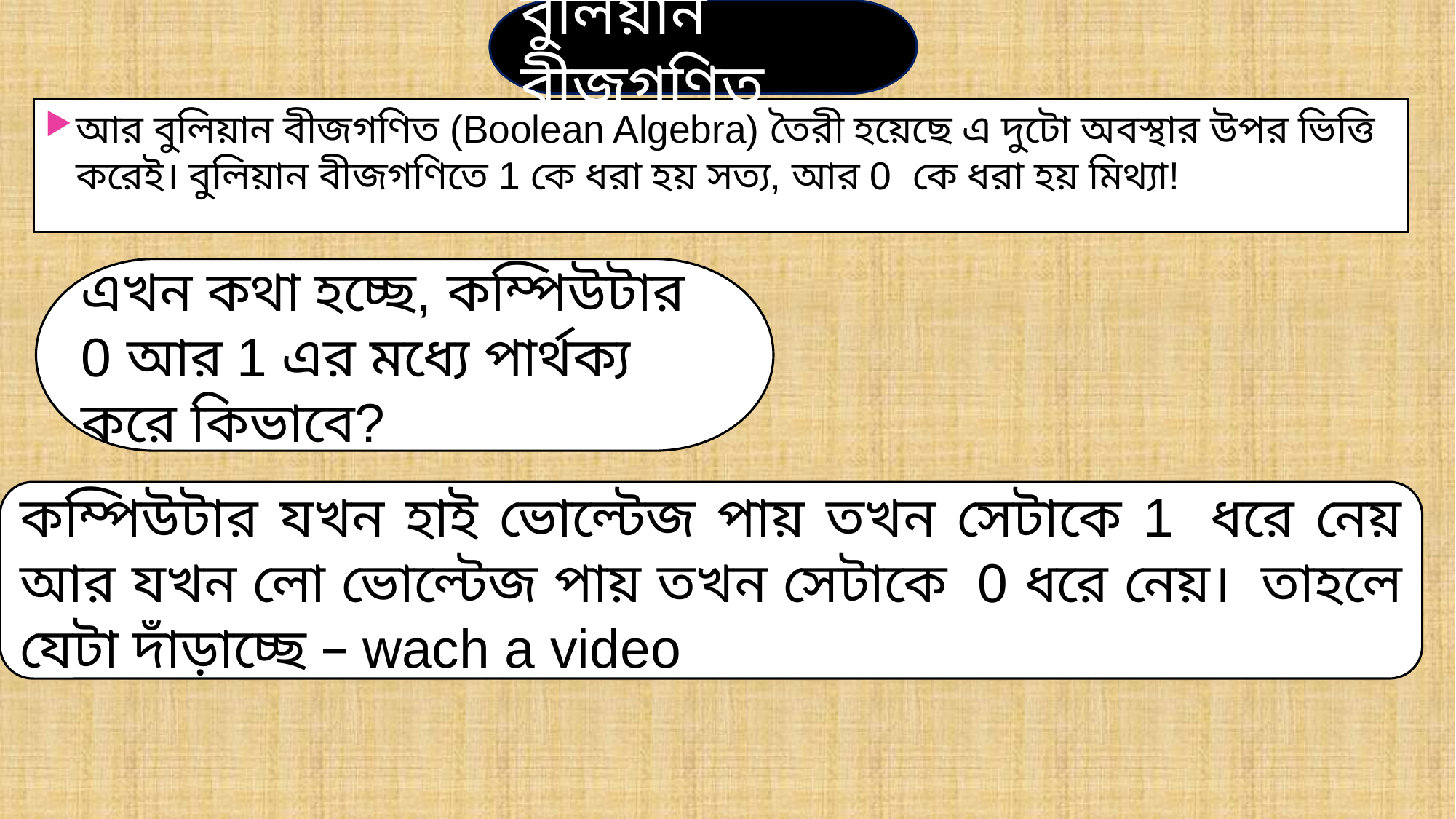

বুলিয়ান বীজগণিত
আর বুলিয়ান বীজগণিত (Boolean Algebra) তৈরী হয়েছে এ দুটো অবস্থার উপর ভিত্তি করেই। বুলিয়ান বীজগণিতে 1 কে ধরা হয় সত্য, আর 0  কে ধরা হয় মিথ্যা!
এখন কথা হচ্ছে, কম্পিউটার 0 আর 1 এর মধ্যে পার্থক্য করে কিভাবে?
কম্পিউটার যখন হাই ভোল্টেজ পায় তখন সেটাকে 1  ধরে নেয় আর যখন লো ভোল্টেজ পায় তখন সেটাকে  0 ধরে নেয়।  তাহলে যেটা দাঁড়াচ্ছে – wach a video